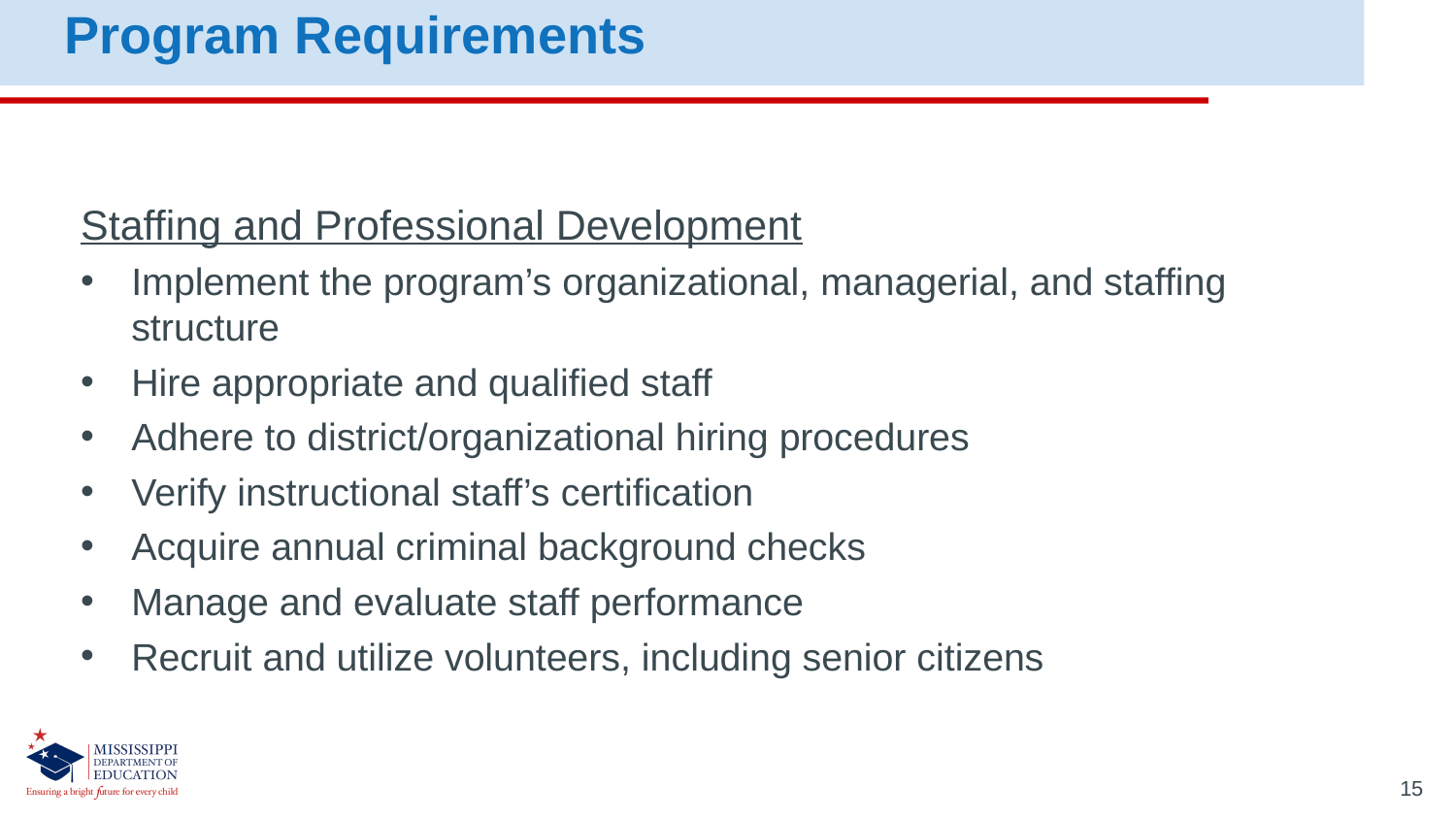

Program Requirements

Staffing and Professional Development
Implement the program’s organizational, managerial, and staffing structure
Hire appropriate and qualified staff
Adhere to district/organizational hiring procedures
Verify instructional staff’s certification
Acquire annual criminal background checks
Manage and evaluate staff performance
Recruit and utilize volunteers, including senior citizens

15